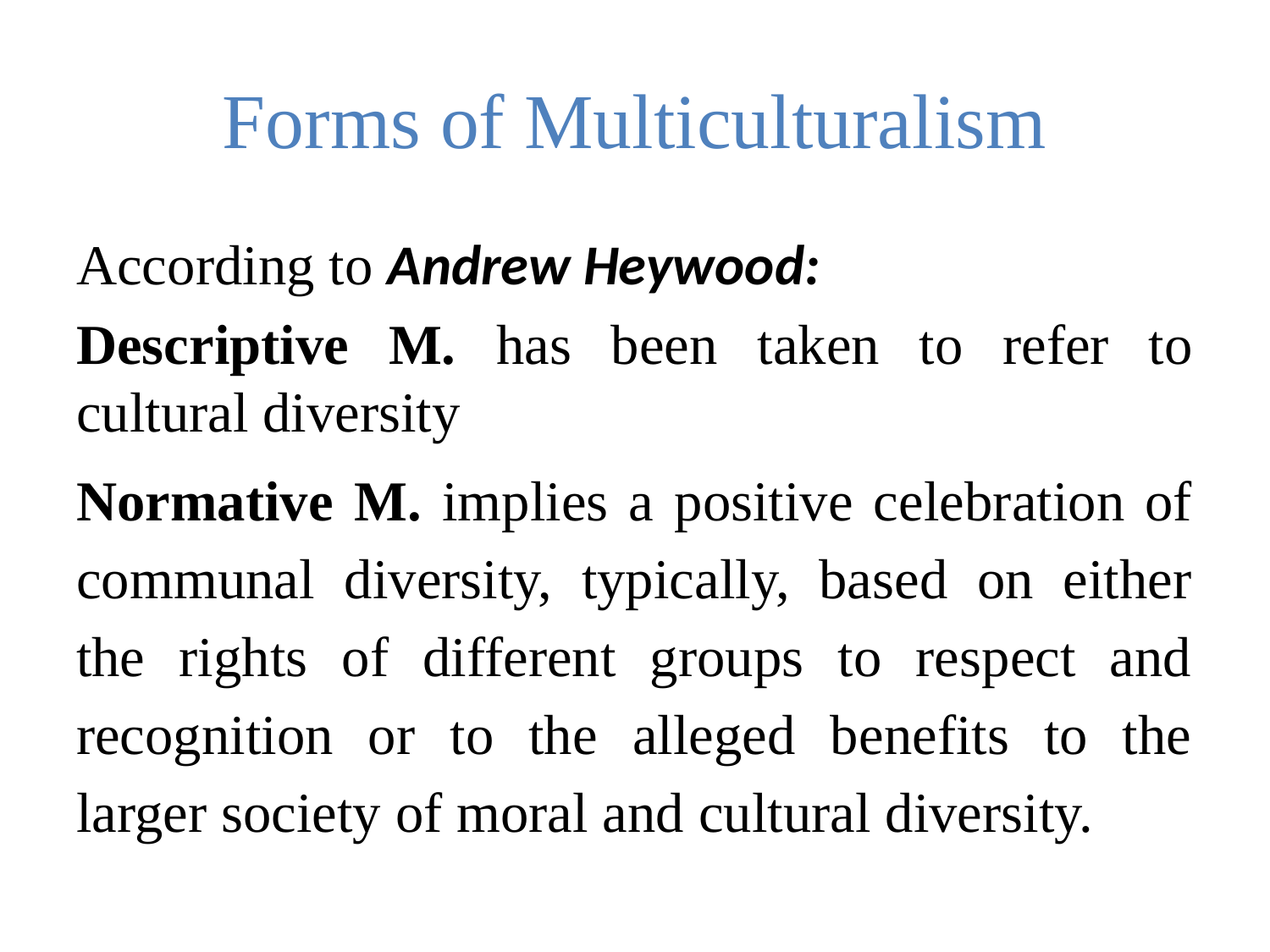

# Forms of Multiculturalism
According to Andrew Heywood:
Descriptive M. has been taken to refer to cultural diversity
Normative M. implies a positive celebration of communal diversity, typically, based on either the rights of different groups to respect and recognition or to the alleged benefits to the larger society of moral and cultural diversity.